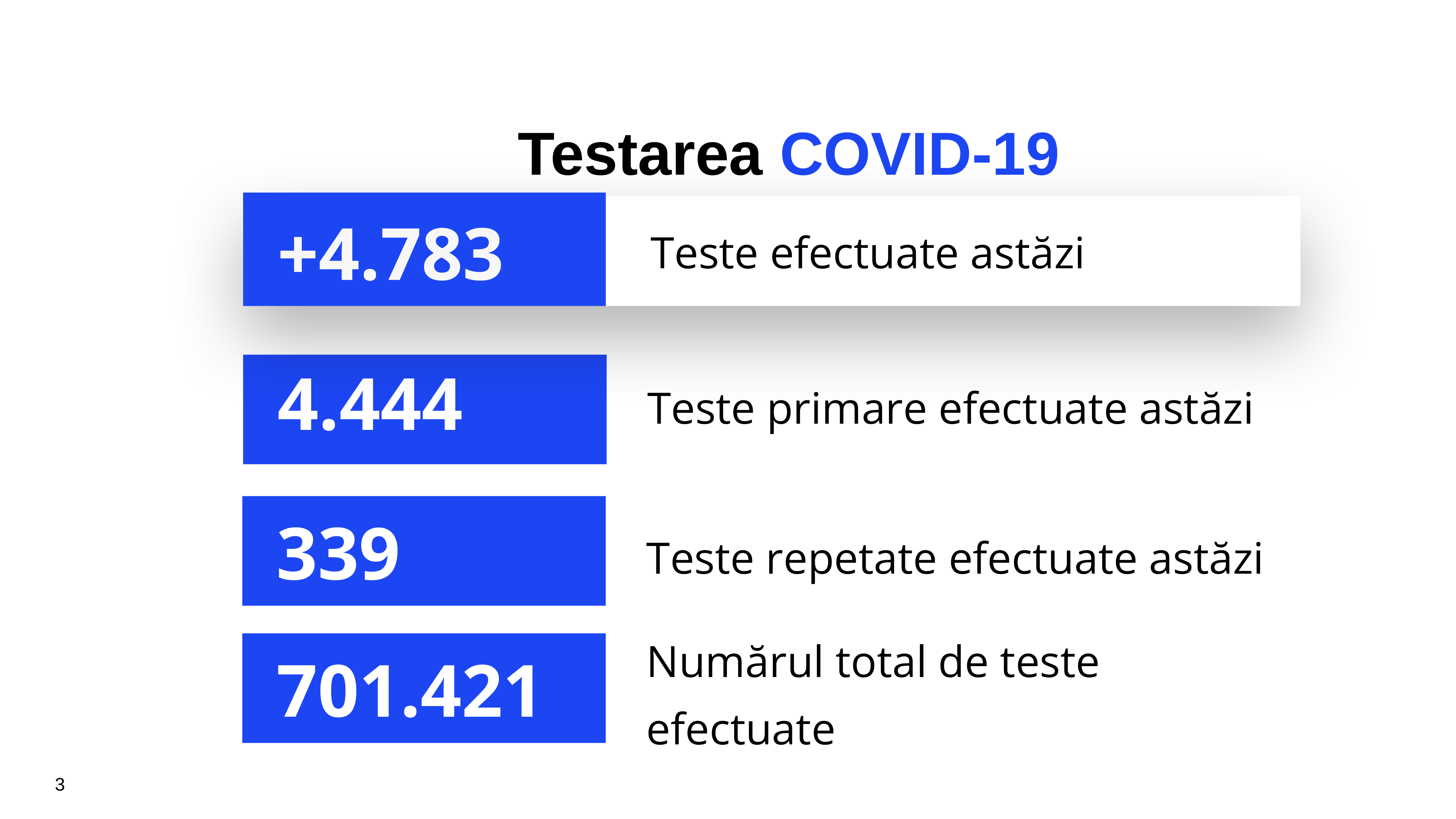

# Testarea COVID-19

+4.783

Teste efectuate astăzi

Teste primare efectuate astăzi
4.444

Teste repetate efectuate astăzi

339

Numărul total de teste efectuate

701.421
3